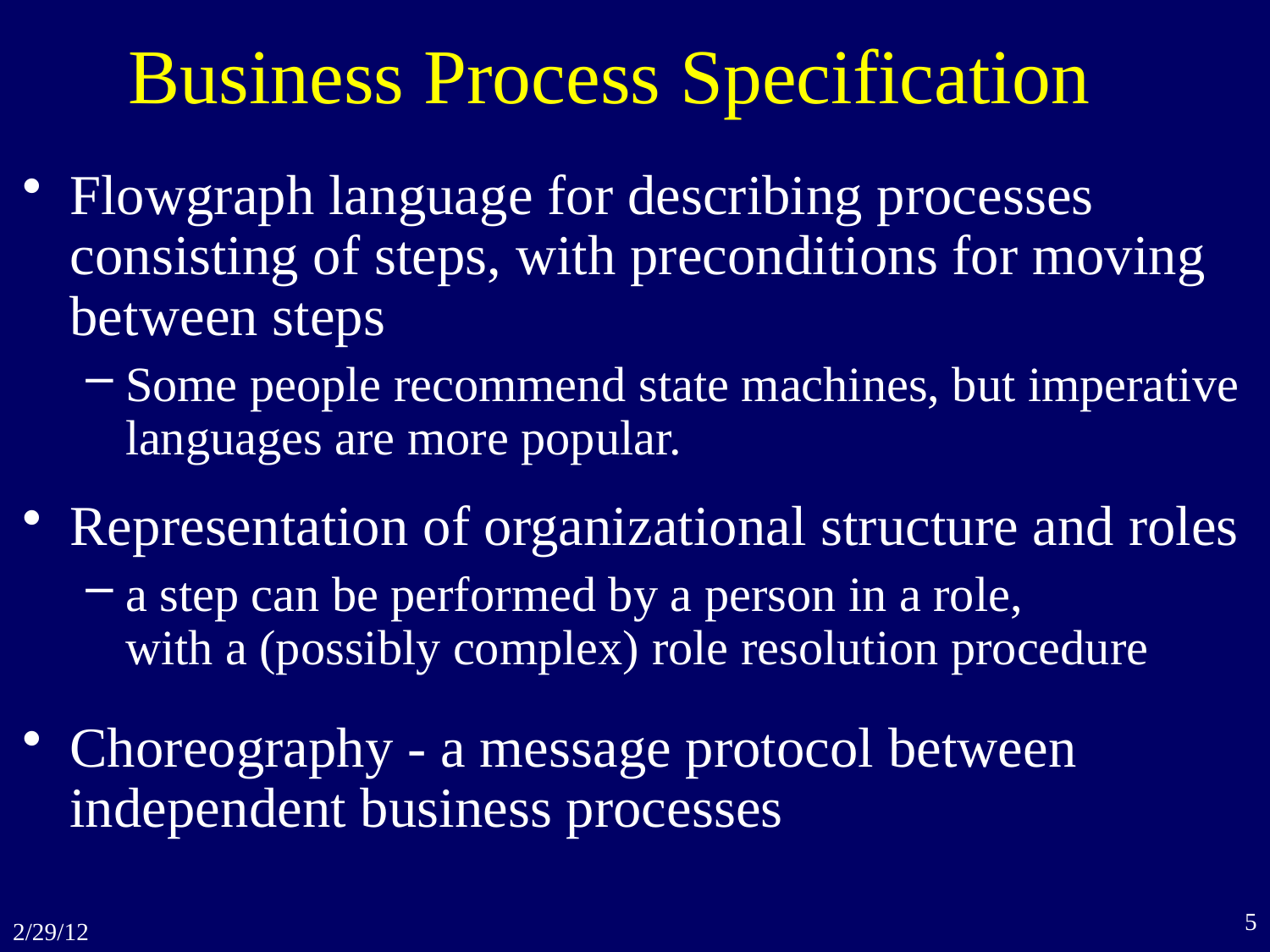

# Business Process Specification
Flowgraph language for describing processes consisting of steps, with preconditions for moving between steps
Some people recommend state machines, but imperative languages are more popular.
Representation of organizational structure and roles
a step can be performed by a person in a role,
with a (possibly complex) role resolution procedure
Choreography - a message protocol between independent business processes
5
2/29/12